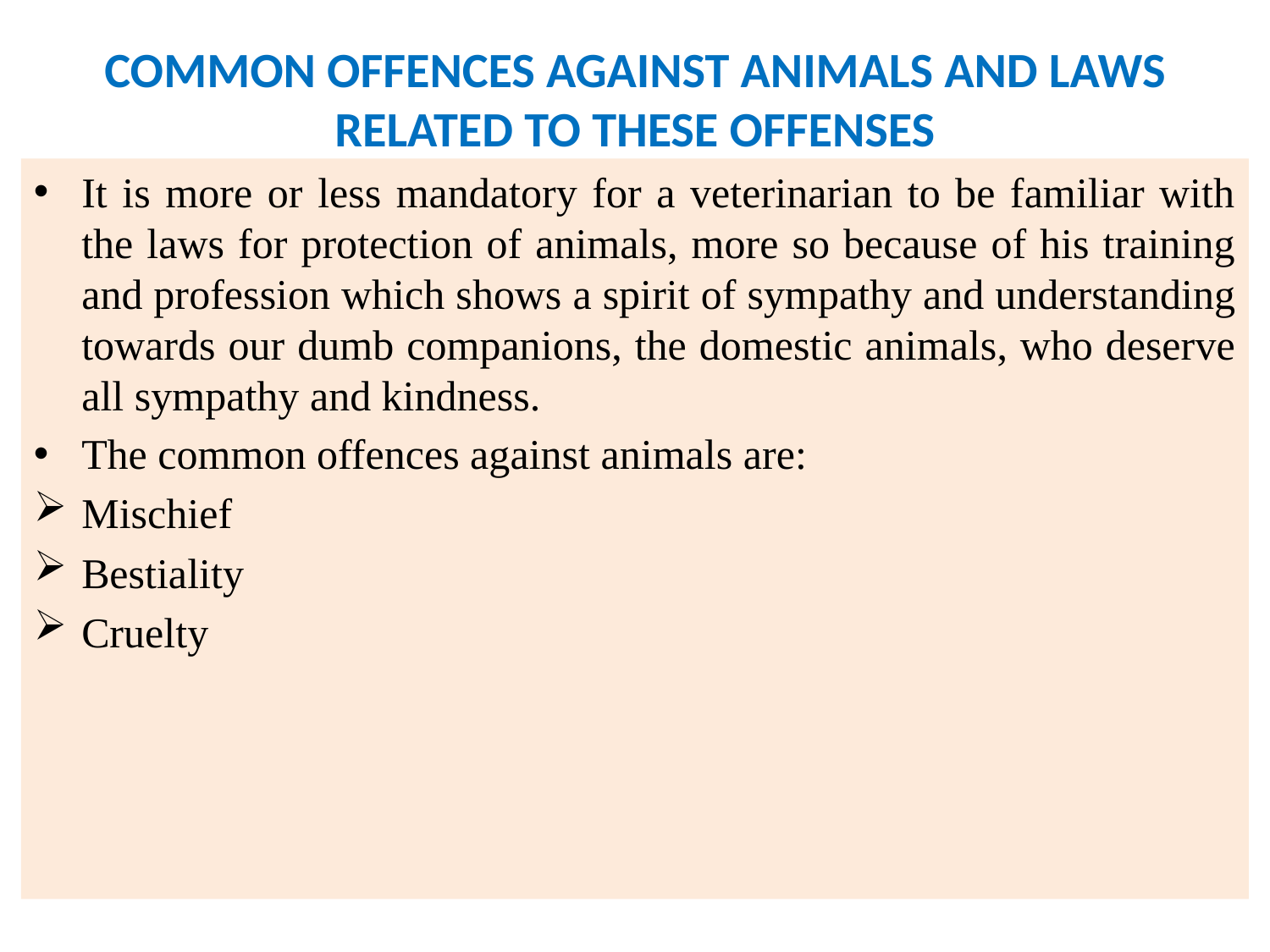

# COMMON OFFENCES AGAINST ANIMALS AND LAWS RELATED TO THESE OFFENSES
It is more or less mandatory for a veterinarian to be familiar with the laws for protection of animals, more so because of his training and profession which shows a spirit of sympathy and understanding towards our dumb companions, the domestic animals, who deserve all sympathy and kindness.
The common offences against animals are:
Mischief
Bestiality
Cruelty